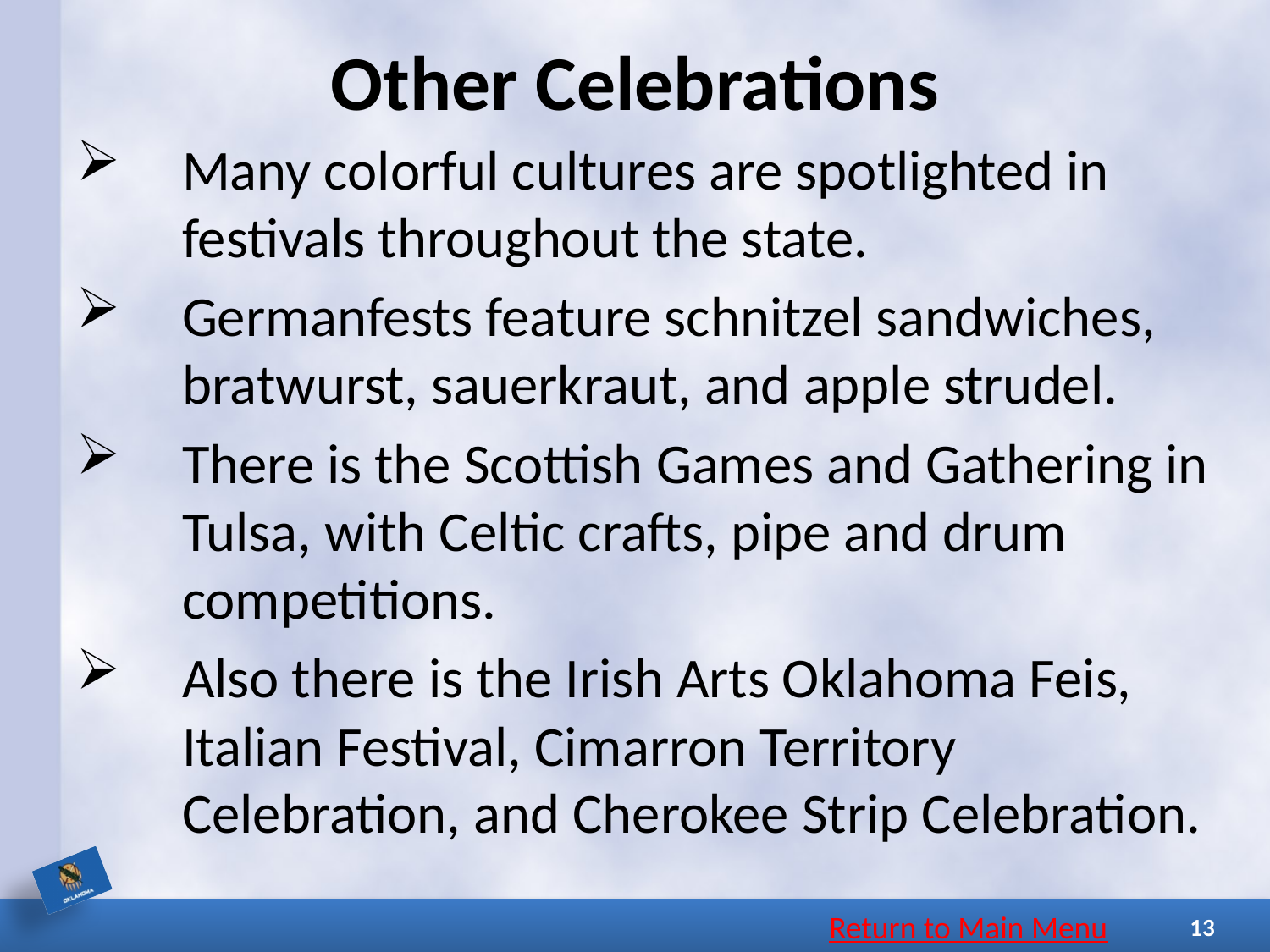

# Other Celebrations
Many colorful cultures are spotlighted in festivals throughout the state.
Germanfests feature schnitzel sandwiches, bratwurst, sauerkraut, and apple strudel.
There is the Scottish Games and Gathering in Tulsa, with Celtic crafts, pipe and drum competitions.
Also there is the Irish Arts Oklahoma Feis, Italian Festival, Cimarron Territory Celebration, and Cherokee Strip Celebration.
Return to Main Menu
13